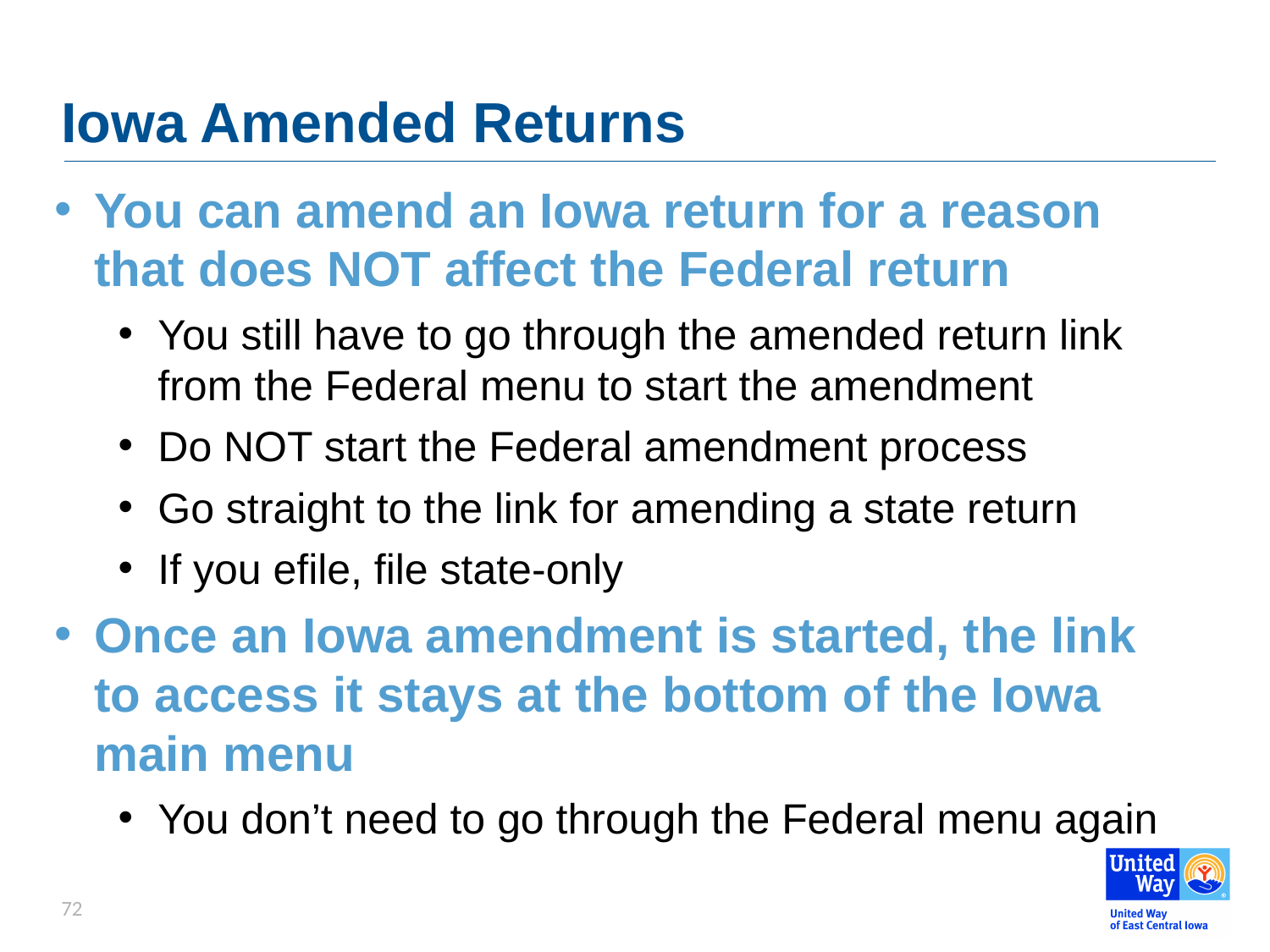

# Iowa Amended Returns
You can amend an Iowa return for a reason that does NOT affect the Federal return
You still have to go through the amended return link from the Federal menu to start the amendment
Do NOT start the Federal amendment process
Go straight to the link for amending a state return
If you efile, file state-only
Once an Iowa amendment is started, the link to access it stays at the bottom of the Iowa main menu
You don’t need to go through the Federal menu again
72